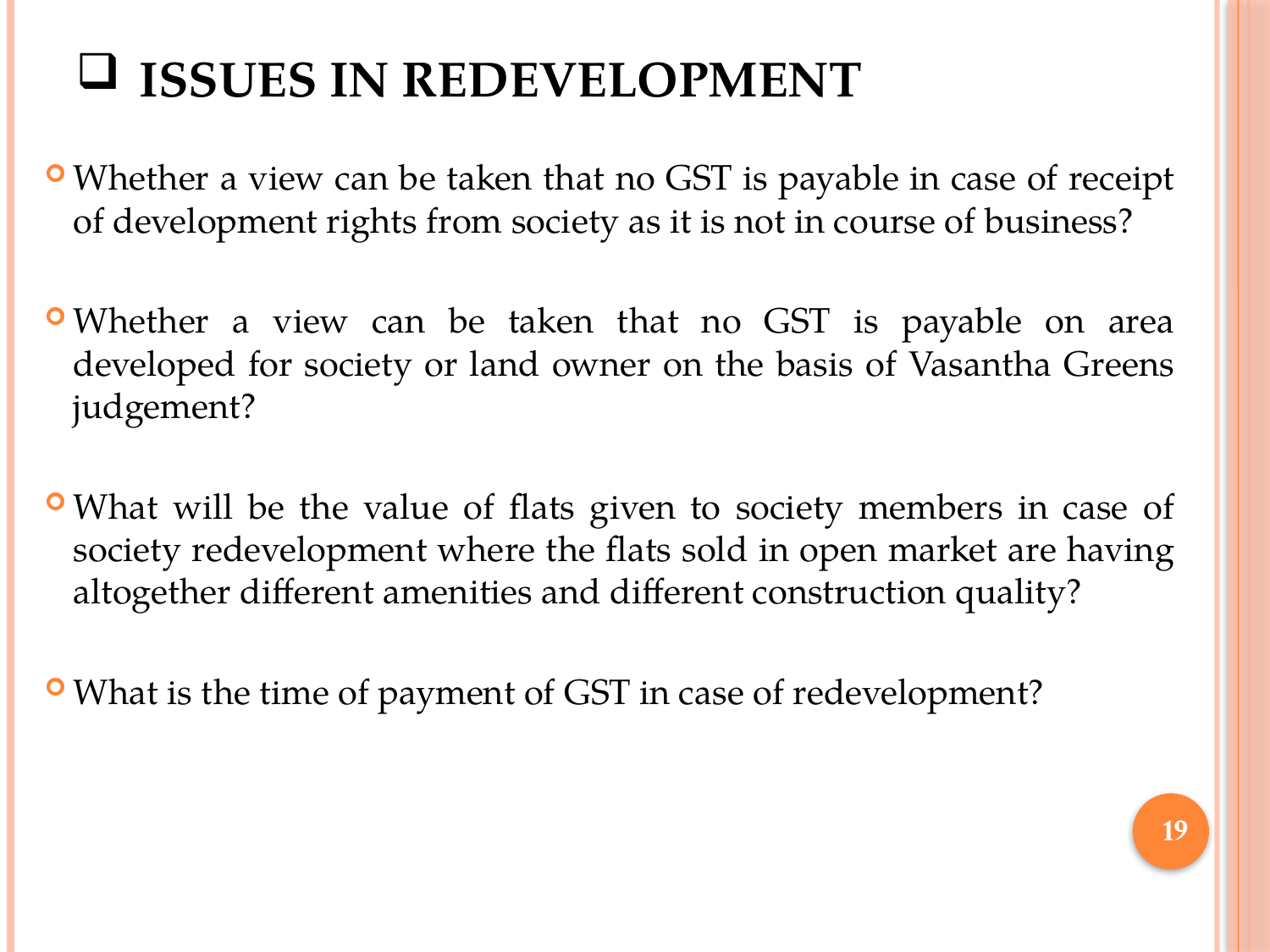

# Issues in Redevelopment
Whether a view can be taken that no GST is payable in case of receipt of development rights from society as it is not in course of business?

Whether a view can be taken that no GST is payable on area developed for society or land owner on the basis of Vasantha Greens judgement?

What will be the value of flats given to society members in case of society redevelopment where the flats sold in open market are having altogether different amenities and different construction quality?

What is the time of payment of GST in case of redevelopment?

19